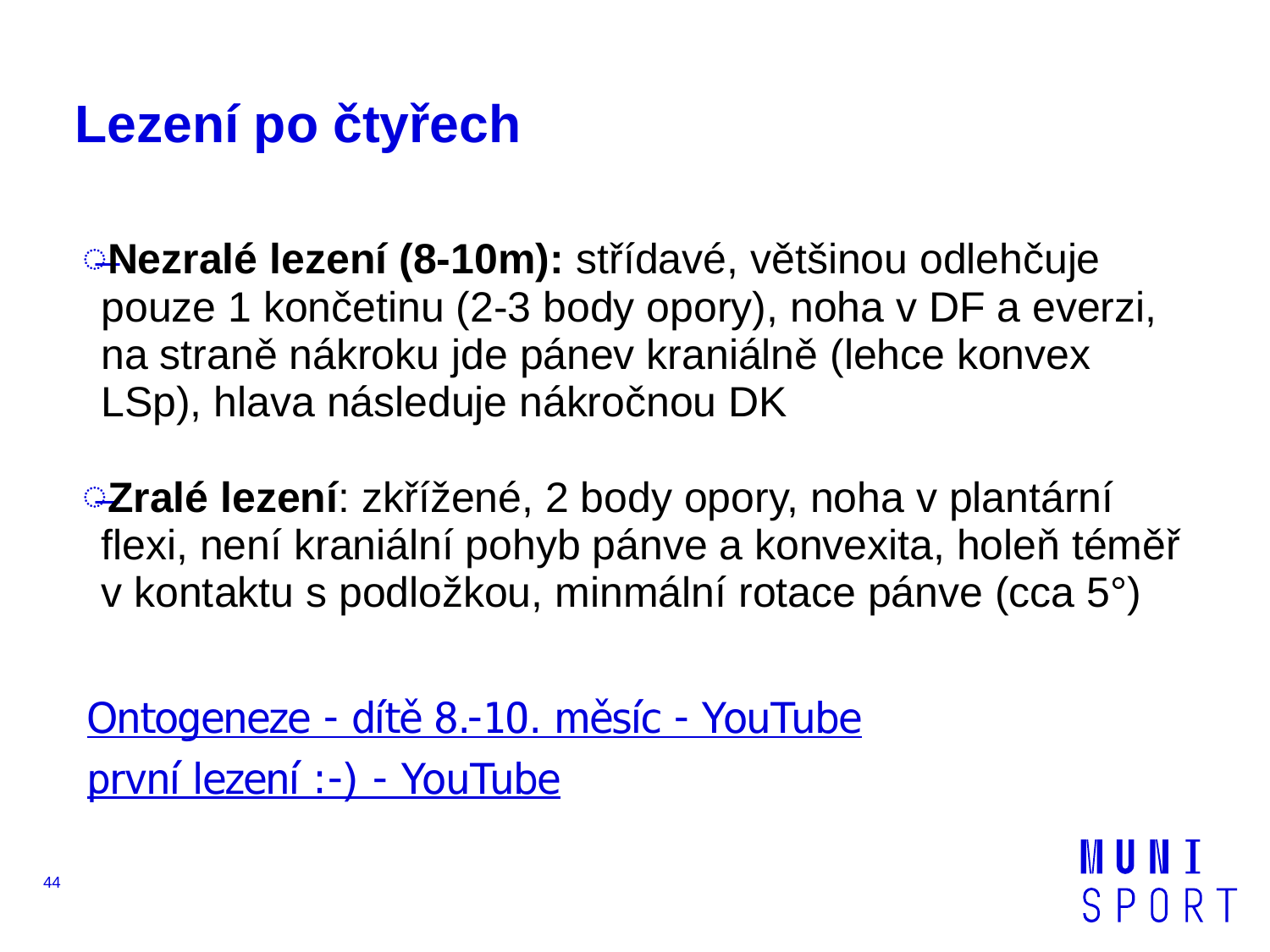

# Lezení po čtyřech
Nezralé lezení (8-10m): střídavé, většinou odlehčuje pouze 1 končetinu (2-3 body opory), noha v DF a everzi, na straně nákroku jde pánev kraniálně (lehce konvex LSp), hlava následuje nákročnou DK

Zralé lezení: zkřížené, 2 body opory, noha v plantární flexi, není kraniální pohyb pánve a konvexita, holeň téměř v kontaktu s podložkou, minmální rotace pánve (cca 5°)

Ontogeneze - dítě 8.-10. měsíc - YouTube
první lezení :-) - YouTube
44